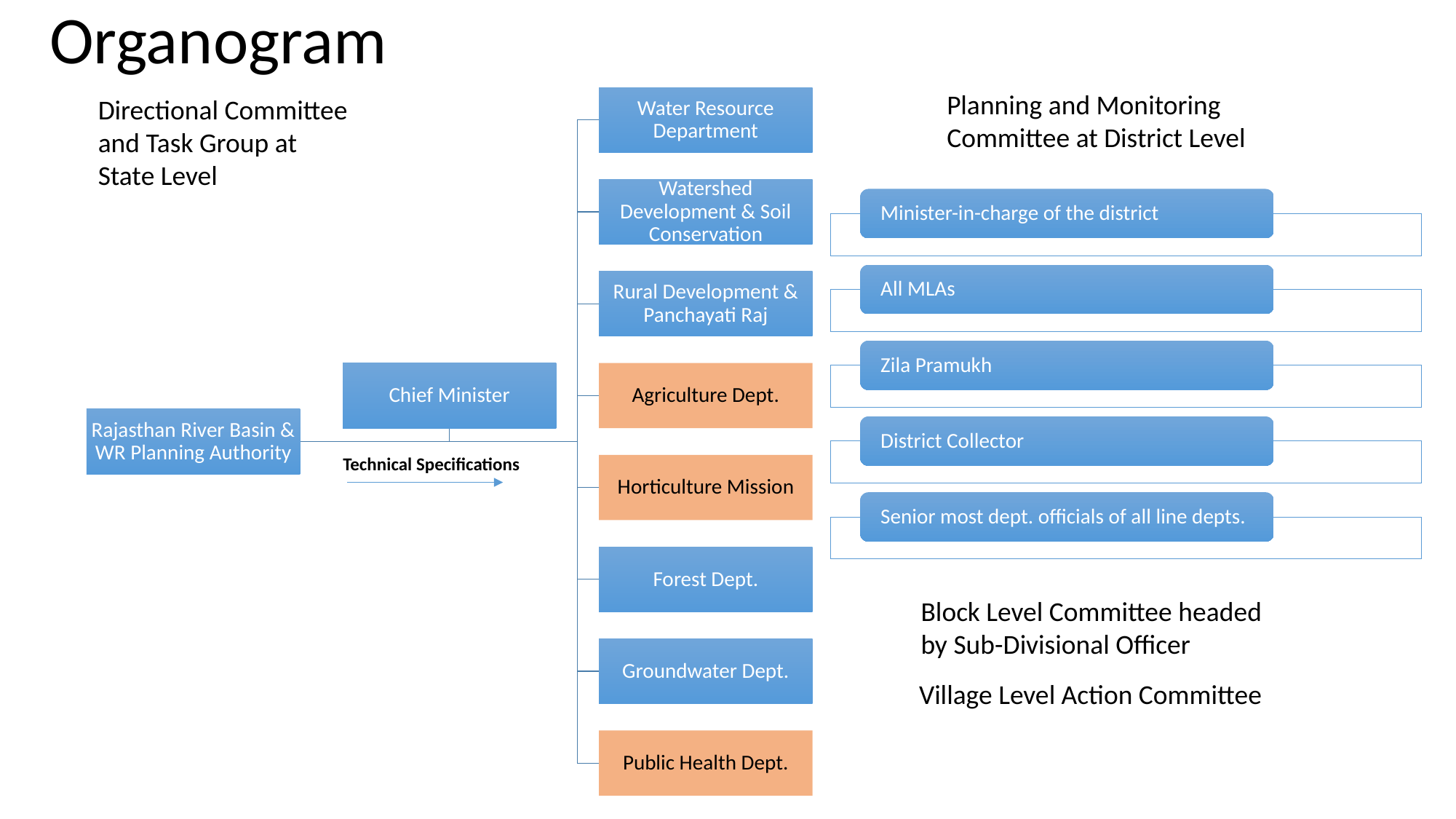

# Organogram
Planning and Monitoring Committee at District Level
Rajasthan River Basin & WR Planning Authority
Water Resource Department
Watershed Development & Soil Conservation
Rural Development & Panchayati Raj
Agriculture Dept.
Horticulture Mission
Forest Dept.
Groundwater Dept.
Public Health Dept.
Chief Minister
Directional Committee and Task Group at State Level
Minister-in-charge of the district
All MLAs
Zila Pramukh
District Collector
Senior most dept. officials of all line depts.
Technical Specifications
Block Level Committee headed by Sub-Divisional Officer
Village Level Action Committee